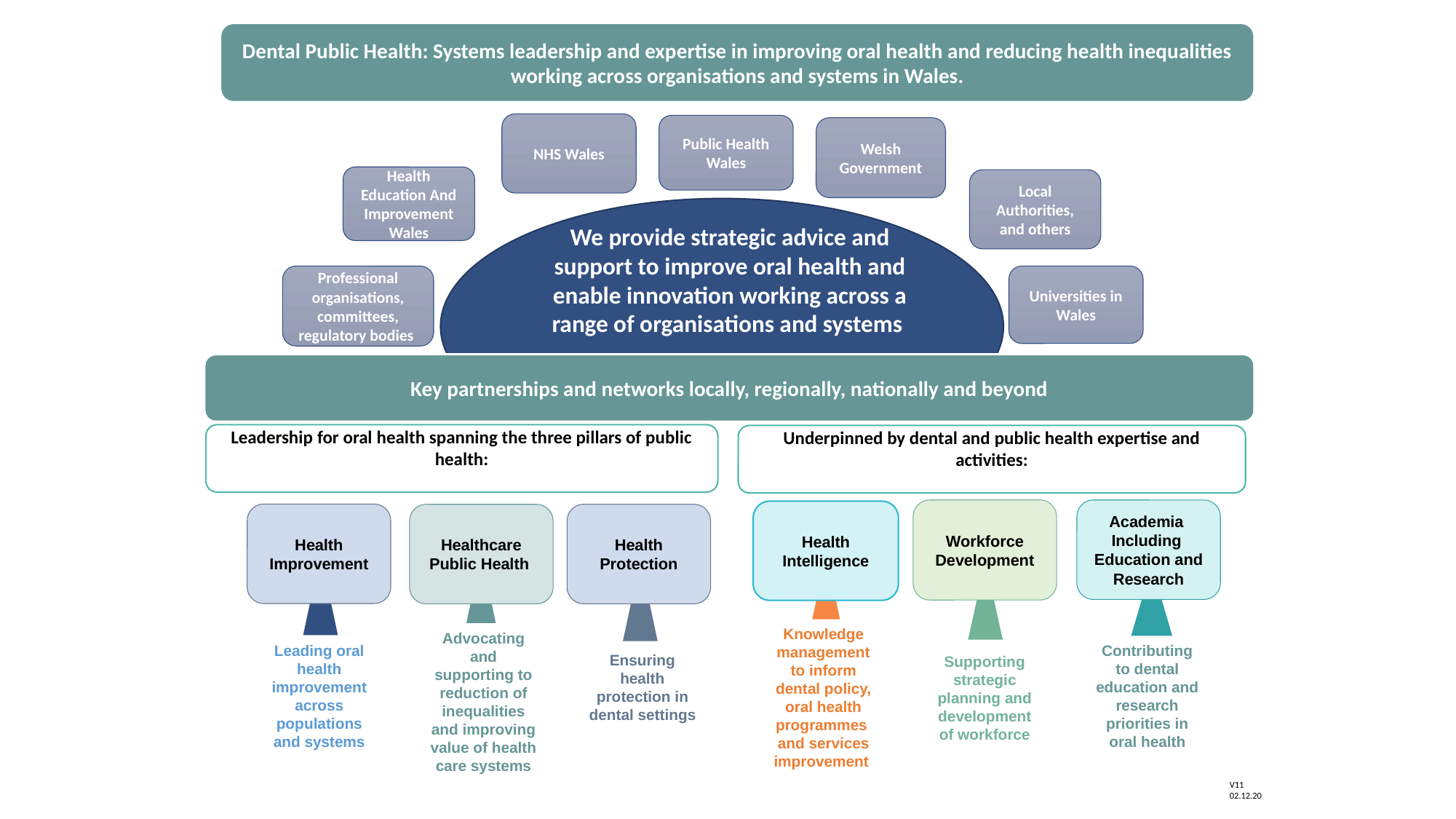

Dental Public Health: Systems leadership and expertise in improving oral health and reducing health inequalities working across organisations and systems in Wales.
NHS Wales
Public Health Wales
Welsh Government
Health Education And Improvement Wales
Local Authorities, and others

We provide strategic advice and support to improve oral health and enable innovation working across a range of organisations and systems
Universities in Wales
Professional organisations, committees, regulatory bodies
Key partnerships and networks locally, regionally, nationally and beyond

Leadership for oral health spanning the three pillars of public health:

Underpinned by dental and public health expertise and activities:

Workforce Development

Supporting strategic planning and development of workforce
Academia
Including
Education and Research

Contributing to dental education and research priorities in oral health

Health Intelligence

Knowledge management to inform dental policy, oral health programmes  and services improvement
Health Improvement

Leading oral health improvement across populations and systems
Health Protection

Ensuring health protection in dental settings
Healthcare Public Health

Advocating and supporting to reduction of inequalities and improving value of health care systems
V11
02.12.20